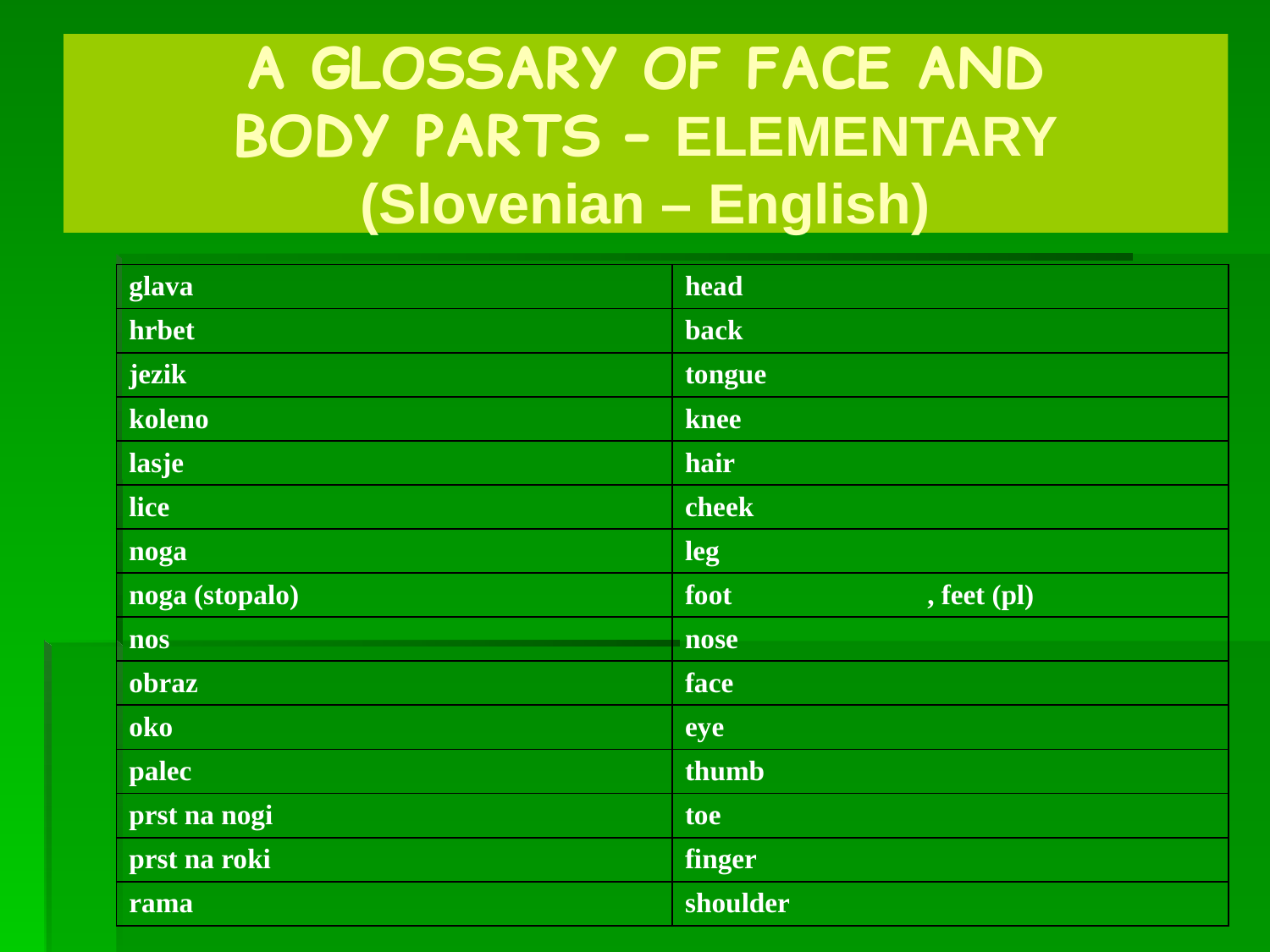

# A GLOSSARY OF FACE AND BODY PARTS – ELEMENTARY (Slovenian – English)
| glava | head |
| --- | --- |
| hrbet | back |
| jezik | tongue |
| koleno | knee |
| lasje | hair |
| lice | cheek |
| noga | leg |
| noga (stopalo) | foot , feet (pl) |
| nos | nose |
| obraz | face |
| oko | eye |
| palec | thumb |
| prst na nogi | toe |
| prst na roki | finger |
| rama | shoulder |